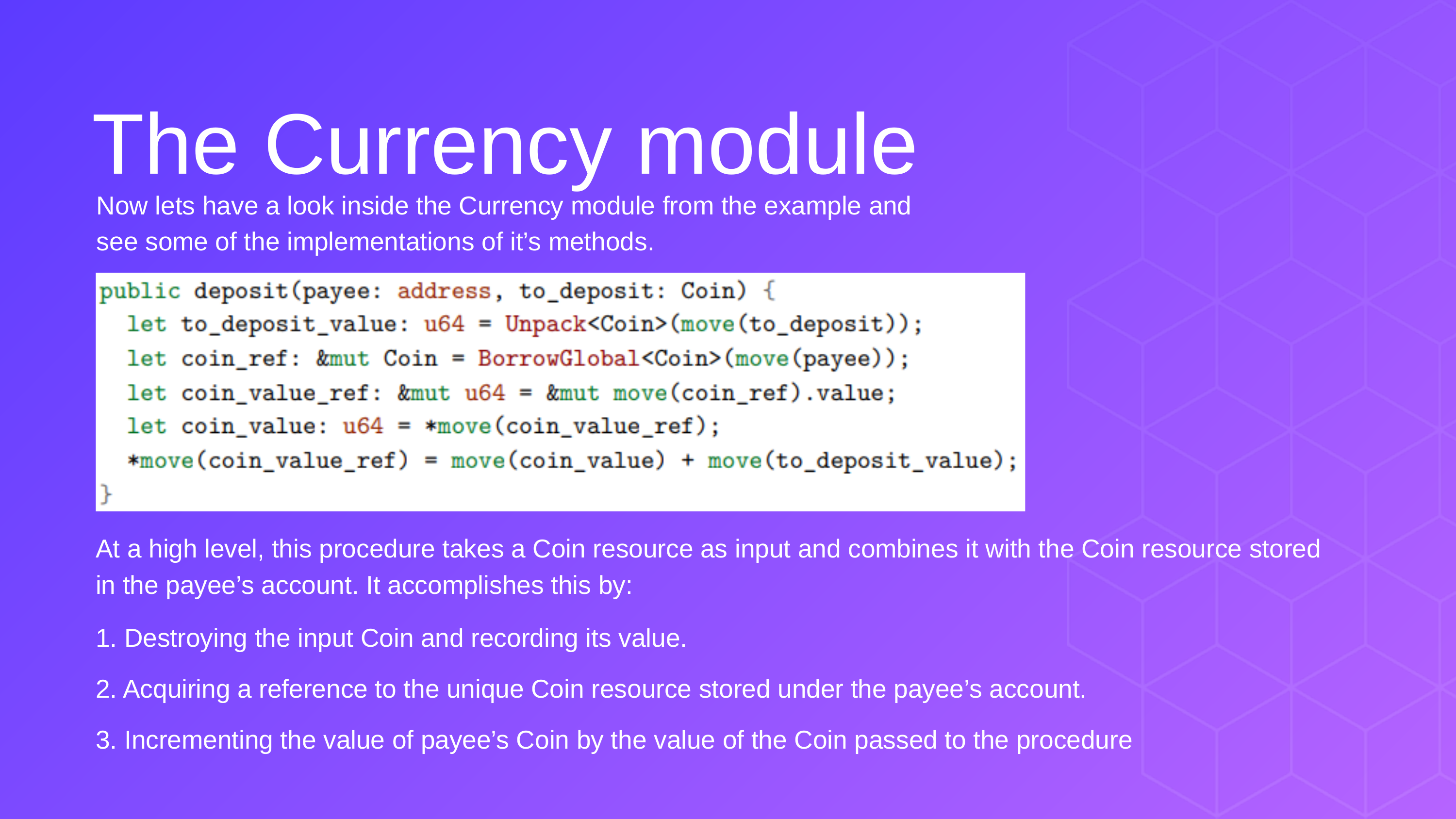

The Currency module
Now lets have a look inside the Currency module from the example and see some of the implementations of it’s methods.

At a high level, this procedure takes a Coin resource as input and combines it with the Coin resource stored in the payee’s account. It accomplishes this by:
1. Destroying the input Coin and recording its value.
2. Acquiring a reference to the unique Coin resource stored under the payee’s account.
3. Incrementing the value of payee’s Coin by the value of the Coin passed to the procedure